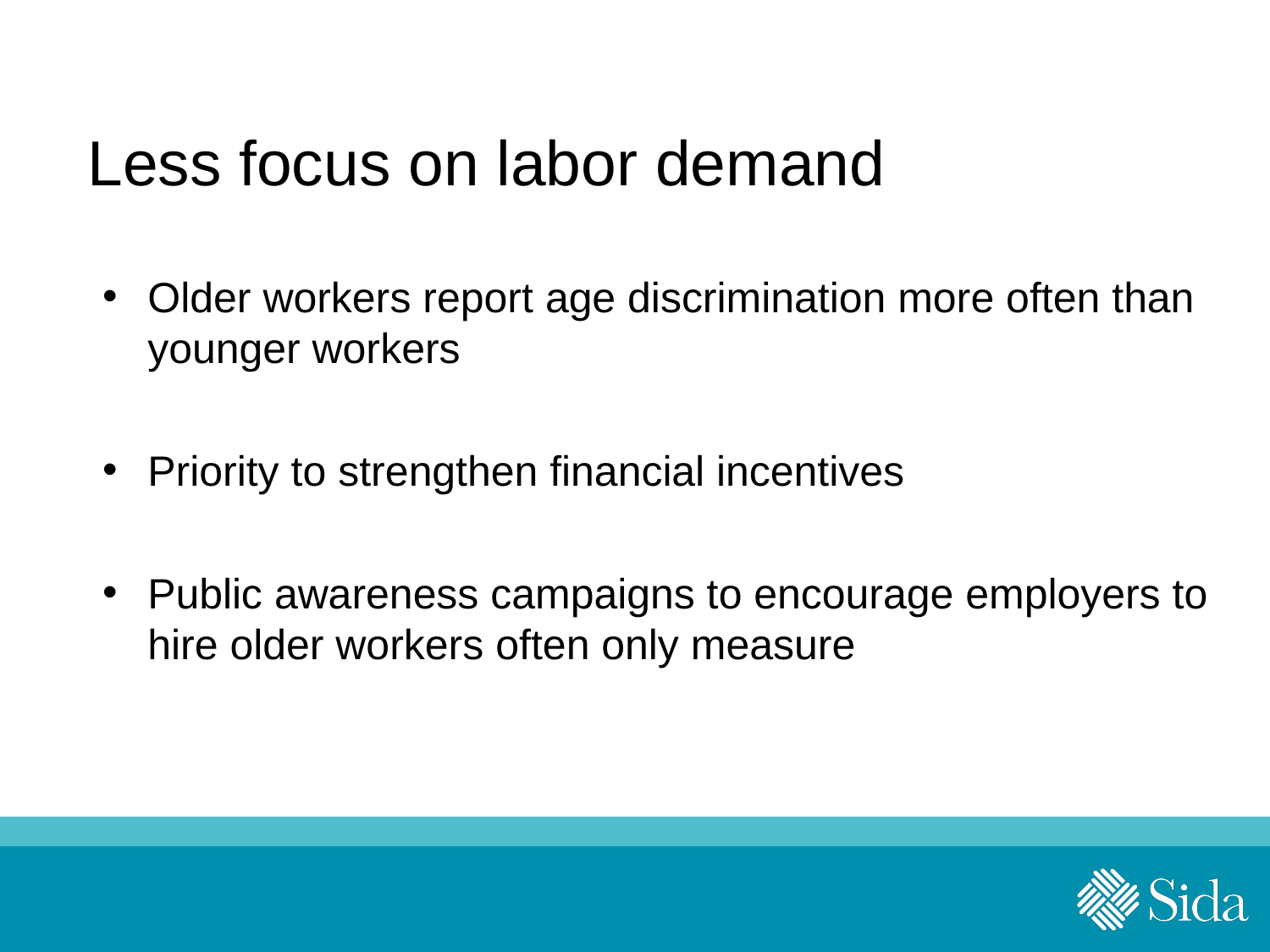

# Less focus on labor demand

Older workers report age discrimination more often than younger workers

Priority to strengthen financial incentives

Public awareness campaigns to encourage employers to hire older workers often only measure